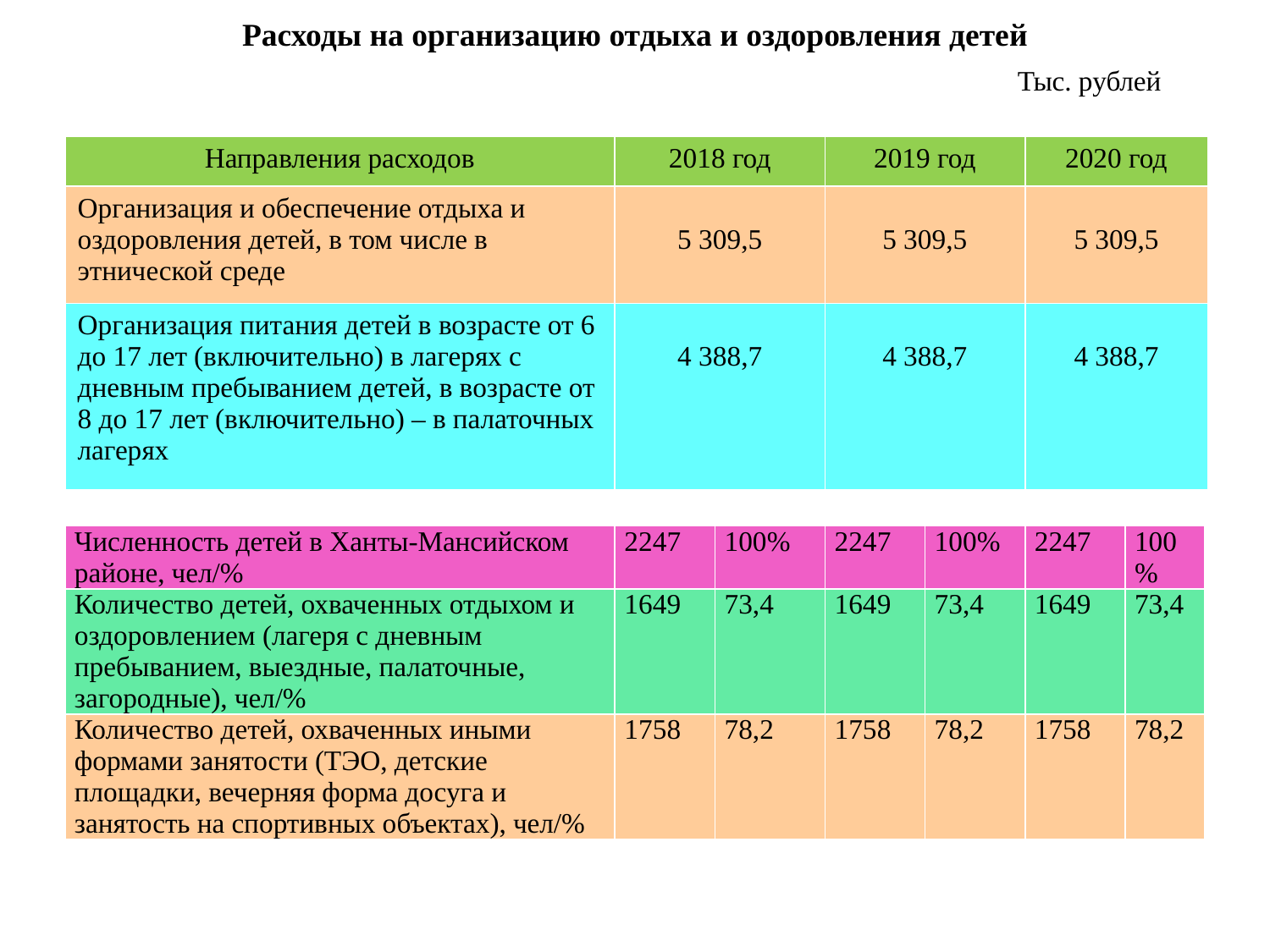

# Расходы на организацию отдыха и оздоровления детей
Тыс. рублей
| Направления расходов | 2018 год | 2019 год | 2020 год |
| --- | --- | --- | --- |
| Организация и обеспечение отдыха и оздоровления детей, в том числе в этнической среде | 5 309,5 | 5 309,5 | 5 309,5 |
| Организация питания детей в возрасте от 6 до 17 лет (включительно) в лагерях с дневным пребыванием детей, в возрасте от 8 до 17 лет (включительно) – в палаточных лагерях | 4 388,7 | 4 388,7 | 4 388,7 |
| Численность детей в Ханты-Мансийском районе, чел/% | 2247 | 100% | 2247 | 100% | 2247 | 100% |
| --- | --- | --- | --- | --- | --- | --- |
| Количество детей, охваченных отдыхом и оздоровлением (лагеря с дневным пребыванием, выездные, палаточные, загородные), чел/% | 1649 | 73,4 | 1649 | 73,4 | 1649 | 73,4 |
| Количество детей, охваченных иными формами занятости (ТЭО, детские площадки, вечерняя форма досуга и занятость на спортивных объектах), чел/% | 1758 | 78,2 | 1758 | 78,2 | 1758 | 78,2 |